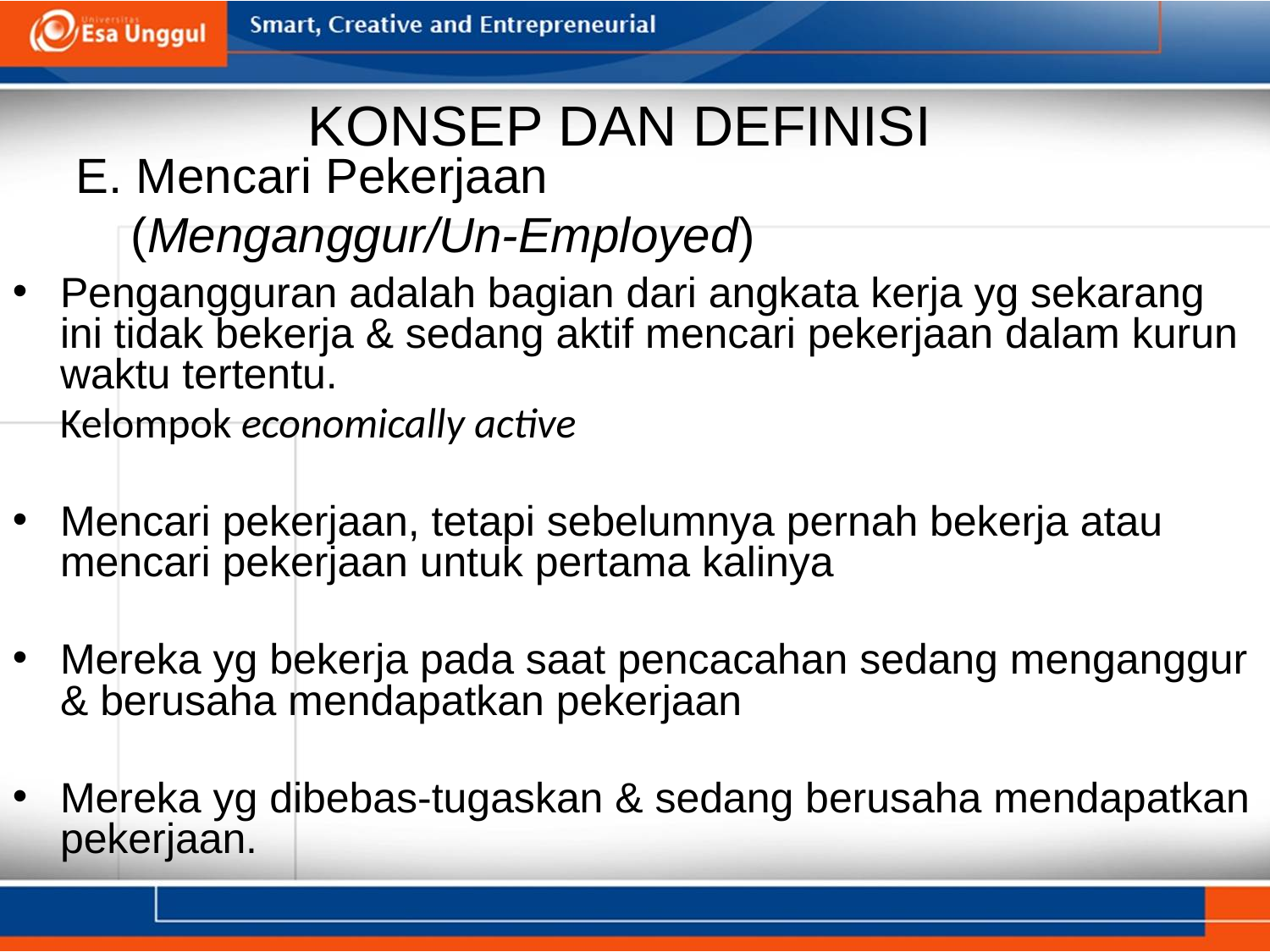

KONSEP DAN DEFINISI
E. Mencari Pekerjaan
    (Menganggur/Un-Employed)
Pengangguran adalah bagian dari angkata kerja yg sekarang ini tidak bekerja & sedang aktif mencari pekerjaan dalam kurun waktu tertentu.
    Kelompok economically active

Mencari pekerjaan, tetapi sebelumnya pernah bekerja atau mencari pekerjaan untuk pertama kalinya

Mereka yg bekerja pada saat pencacahan sedang menganggur & berusaha mendapatkan pekerjaan

Mereka yg dibebas-tugaskan & sedang berusaha mendapatkan pekerjaan.